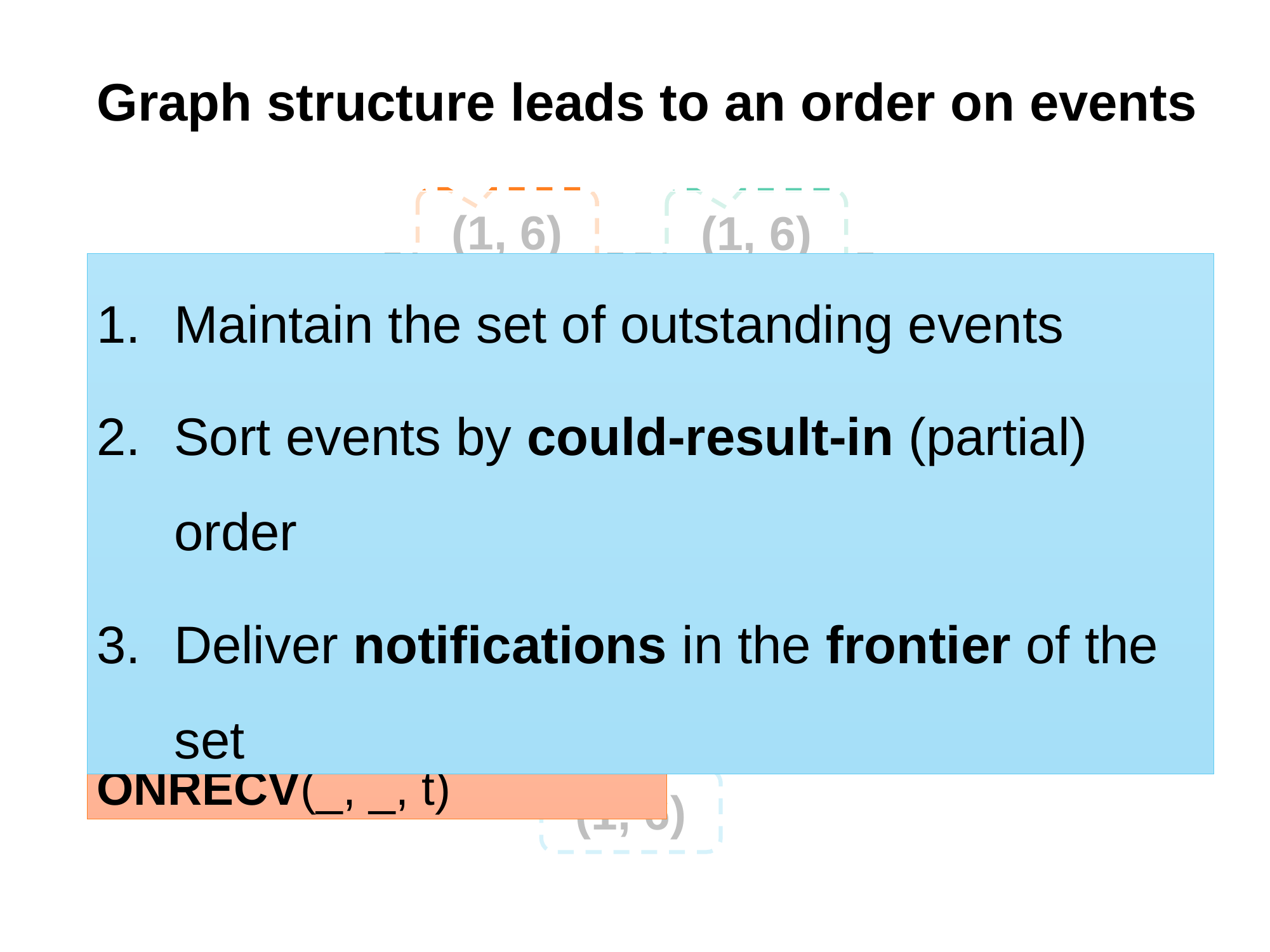

Graph structure leads to an order on events
(1, 6)
(1, 6)

Maintain the set of outstanding events
Sort events by could-result-in (partial) order
Deliver notifications in the frontier of the set

B
C
1
⊤
A
E
D
F
OnNotify(t) is called after all calls to OnRecv(_, _, t)
(1, 5)
(1, 6)